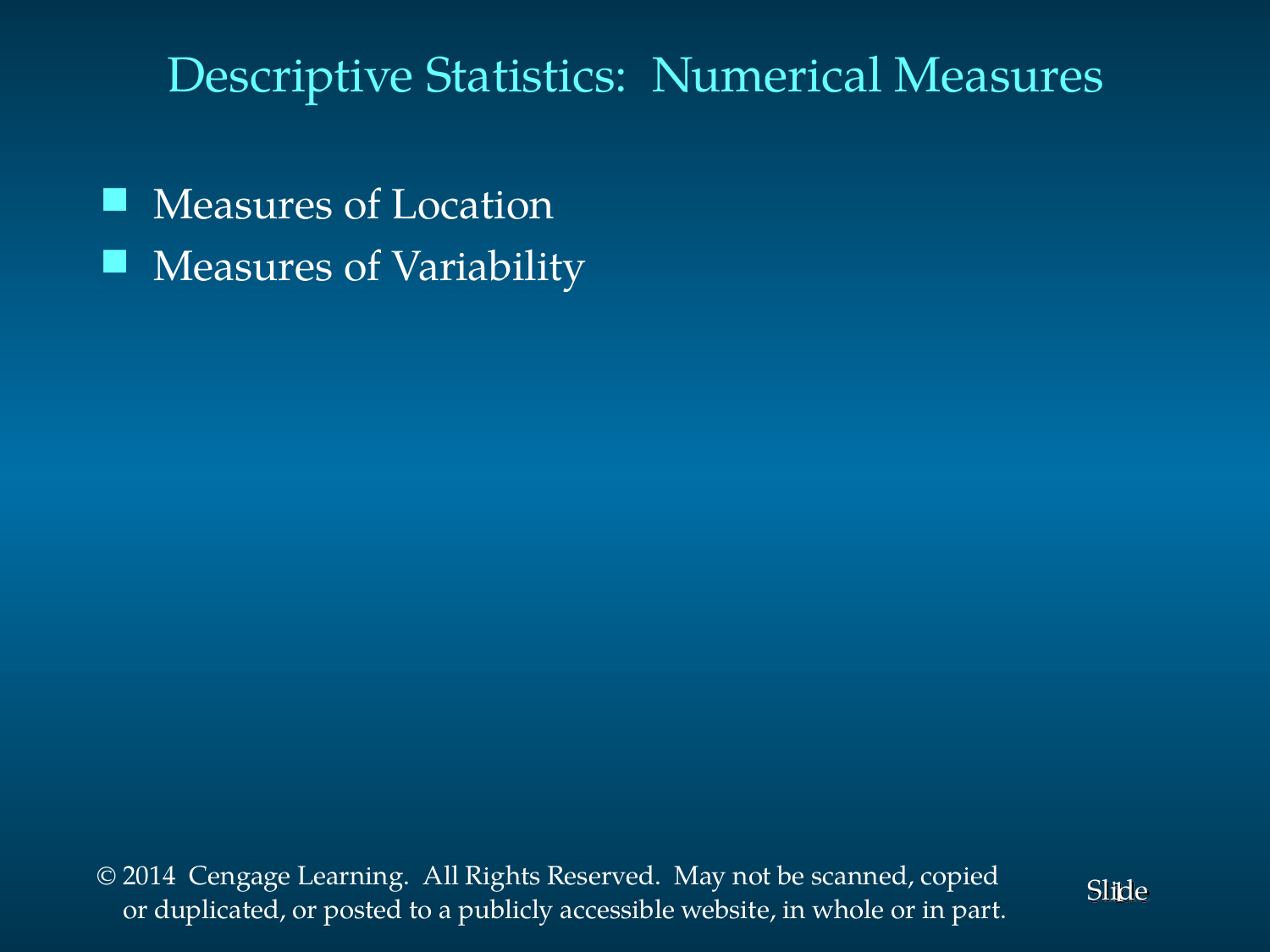

# Descriptive Statistics:  Numerical Measures
Measures of Location
Measures of Variability